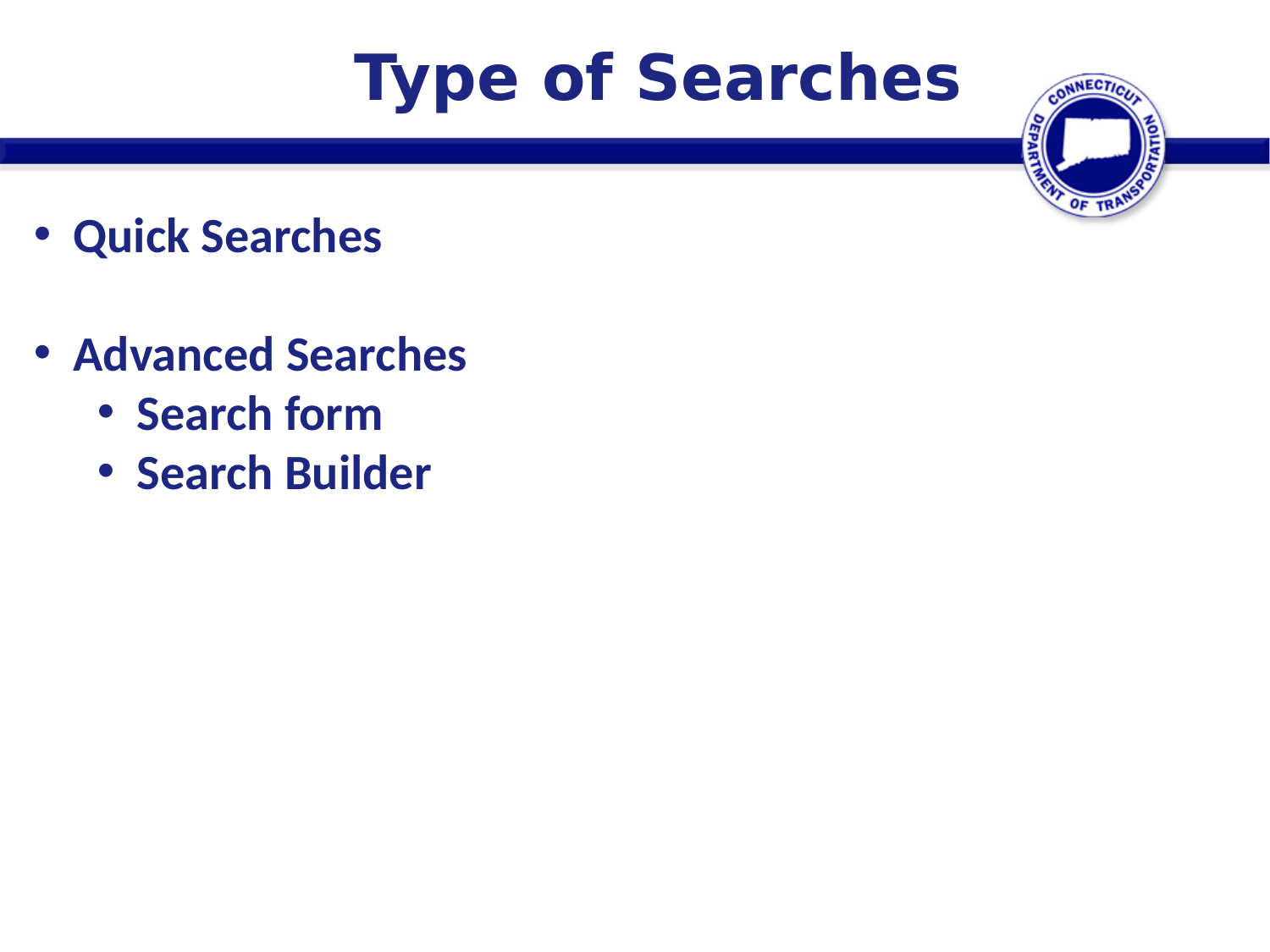

Type of Searches

Quick Searches

Advanced Searches
Search form
Search Builder